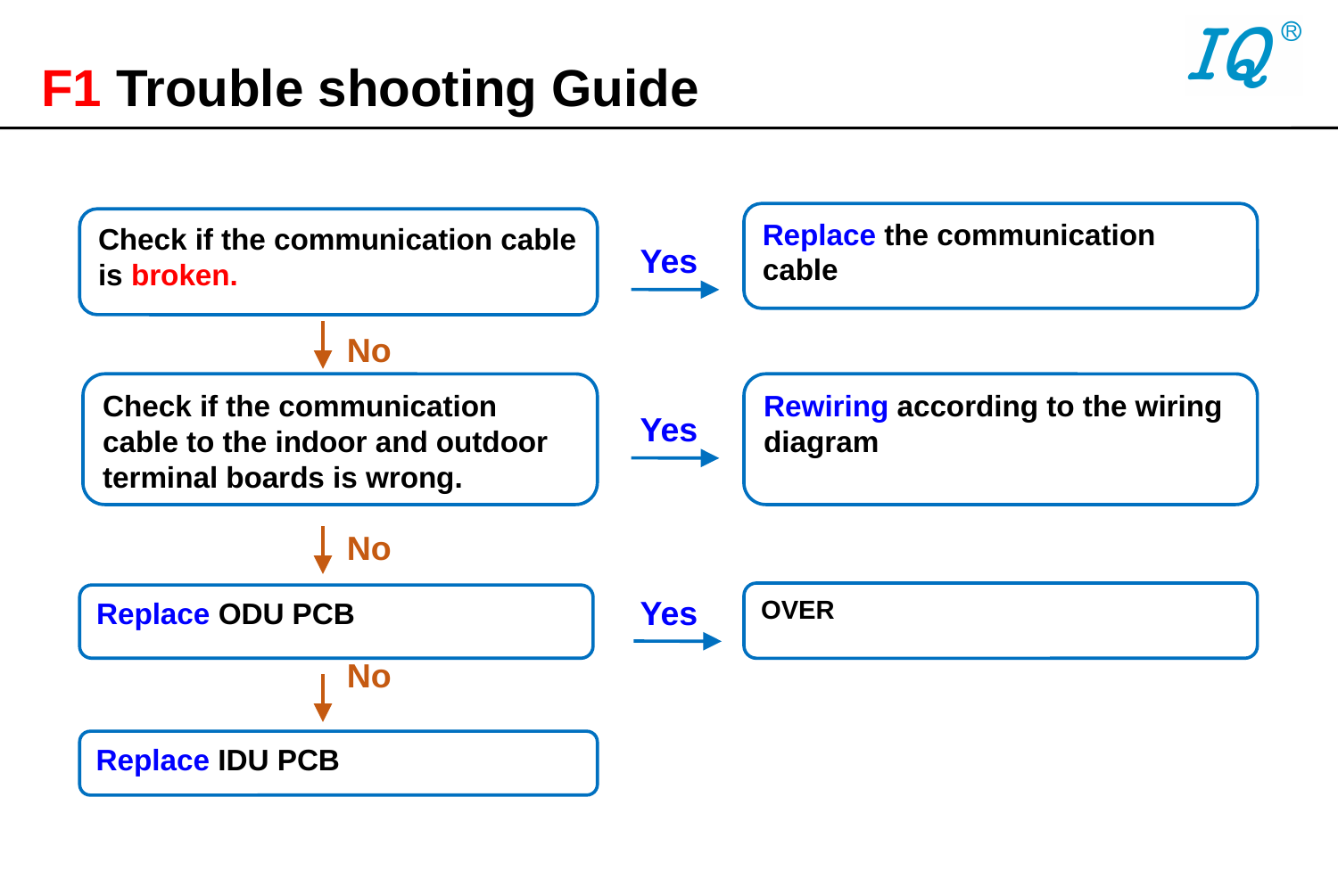

F1 Trouble shooting Guide

Replace the communication cable
Check if the communication cable is broken.

Yes
No
Check if the communication cable to the indoor and outdoor terminal boards is wrong.
Rewiring according to the wiring diagram
Yes
No
OVER
Replace ODU PCB

Yes
No
Replace IDU PCB